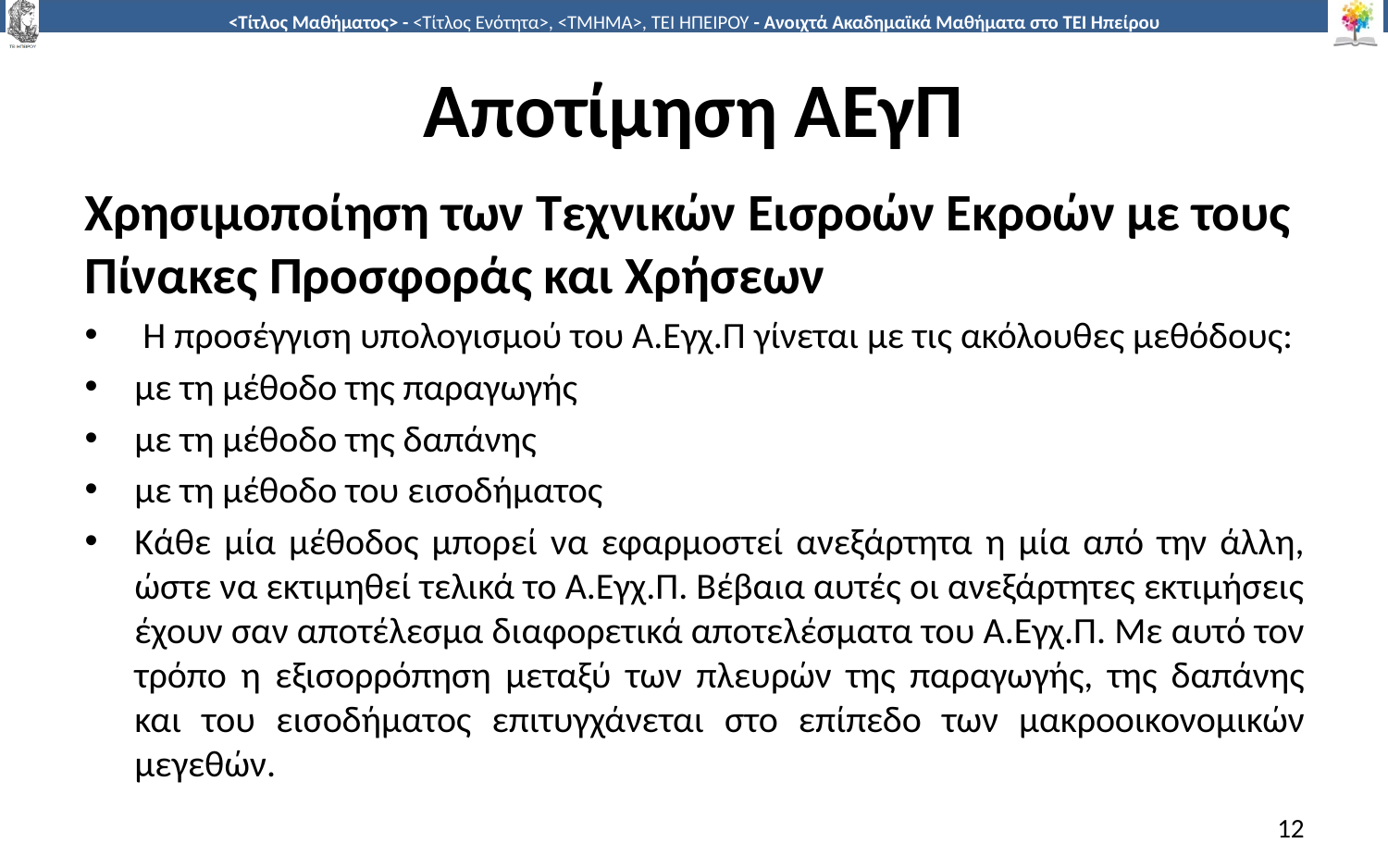

# Αποτίμηση ΑΕγΠ
Χρησιμοποίηση των Τεχνικών Εισροών Εκροών με τους Πίνακες Προσφοράς και Χρήσεων
 Η προσέγγιση υπολογισµού του Α.Εγχ.Π γίνεται µε τις ακόλουθες µεθόδους:
µε τη µέθοδο της παραγωγής
µε τη µέθοδο της δαπάνης
µε τη µέθοδο του εισοδήµατος
Κάθε µία µέθοδος µπορεί να εφαρµοστεί ανεξάρτητα η µία από την άλλη, ώστε να εκτιµηθεί τελικά το Α.Εγχ.Π. Βέβαια αυτές οι ανεξάρτητες εκτιµήσεις έχουν σαν αποτέλεσµα διαφορετικά αποτελέσµατα του Α.Εγχ.Π. Με αυτό τον τρόπο η εξισορρόπηση µεταξύ των πλευρών της παραγωγής, της δαπάνης και του εισοδήµατος επιτυγχάνεται στο επίπεδο των µακροοικονοµικών µεγεθών.

12